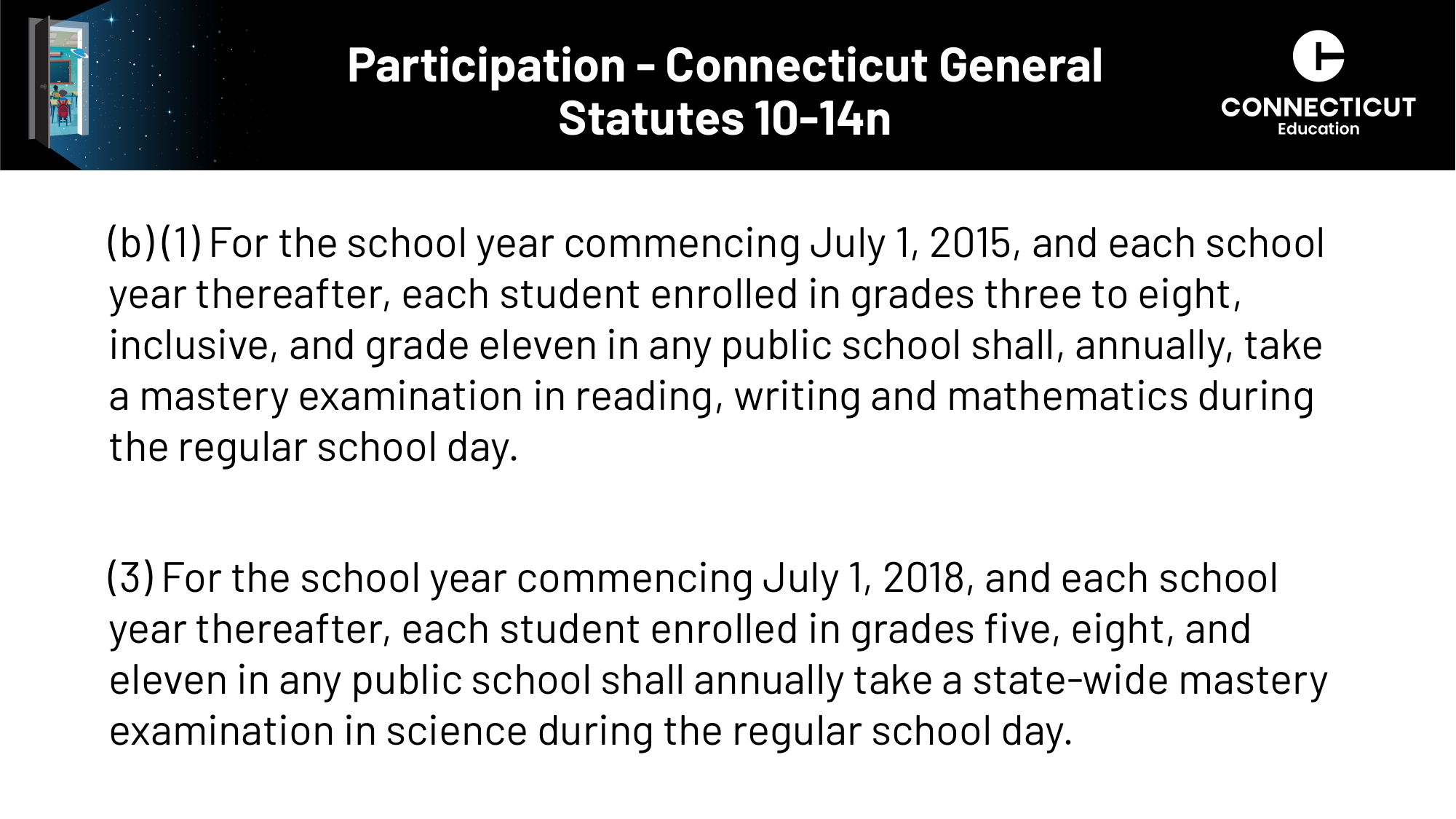

# Participation - Connecticut General Statutes 10-14n
(b) (1) For the school year commencing July 1, 2015, and each school year thereafter, each student enrolled in grades three to eight, inclusive, and grade eleven in any public school shall, annually, take a mastery examination in reading, writing and mathematics during the regular school day.

(3) For the school year commencing July 1, 2018, and each school year thereafter, each student enrolled in grades five, eight, and eleven in any public school shall annually take a state-wide mastery examination in science during the regular school day.